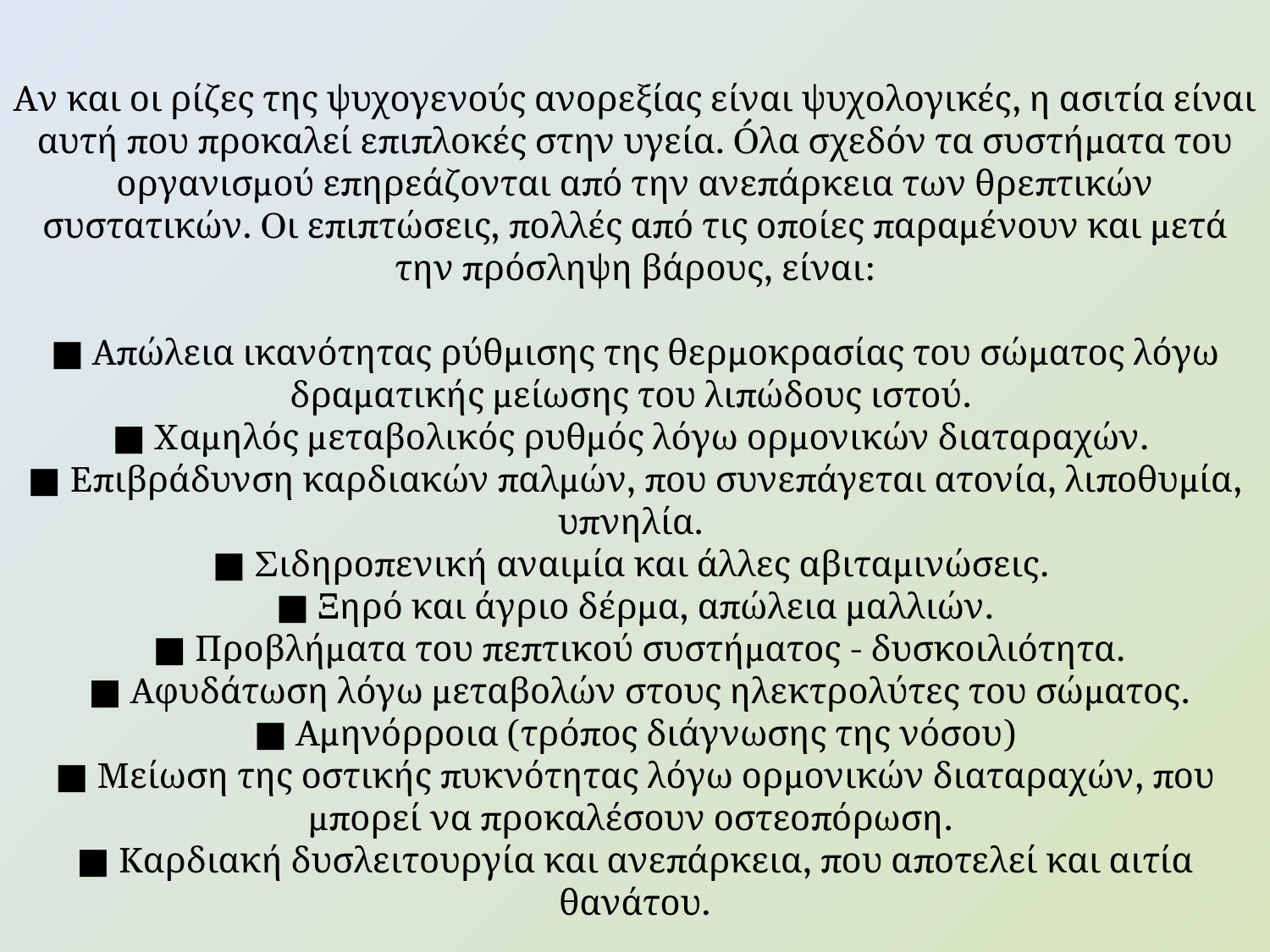

Αν και οι ρίζες της ψυχογενούς ανορεξίας είναι ψυχολογικές, η ασιτία είναι αυτή που προκαλεί επιπλοκές στην υγεία. Όλα σχεδόν τα συστήματα του οργανισμού επηρεάζονται από την ανεπάρκεια των θρεπτικών συστατικών. Οι επιπτώσεις, πολλές από τις οποίες παραμένουν και μετά την πρόσληψη βάρους, είναι:

■ Απώλεια ικανότητας ρύθμισης της θερμοκρασίας του σώματος λόγω δραματικής μείωσης του λιπώδους ιστού.
■ Χαμηλός μεταβολικός ρυθμός λόγω ορμονικών διαταραχών.
■ Επιβράδυνση καρδιακών παλμών, που συνεπάγεται ατονία, λιποθυμία, υπνηλία.
■ Σιδηροπενική αναιμία και άλλες αβιταμινώσεις.
■ Ξηρό και άγριο δέρμα, απώλεια μαλλιών.
 ■ Προβλήματα του πεπτικού συστήματος - δυσκοιλιότητα.
 ■ Αφυδάτωση λόγω μεταβολών στους ηλεκτρολύτες του σώματος.
 ■ Αμηνόρροια (τρόπος διάγνωσης της νόσου)
■ Μείωση της οστικής πυκνότητας λόγω ορμονικών διαταραχών, που μπορεί να προκαλέσουν οστεοπόρωση.
■ Καρδιακή δυσλειτουργία και ανεπάρκεια, που αποτελεί και αιτία θανάτου.